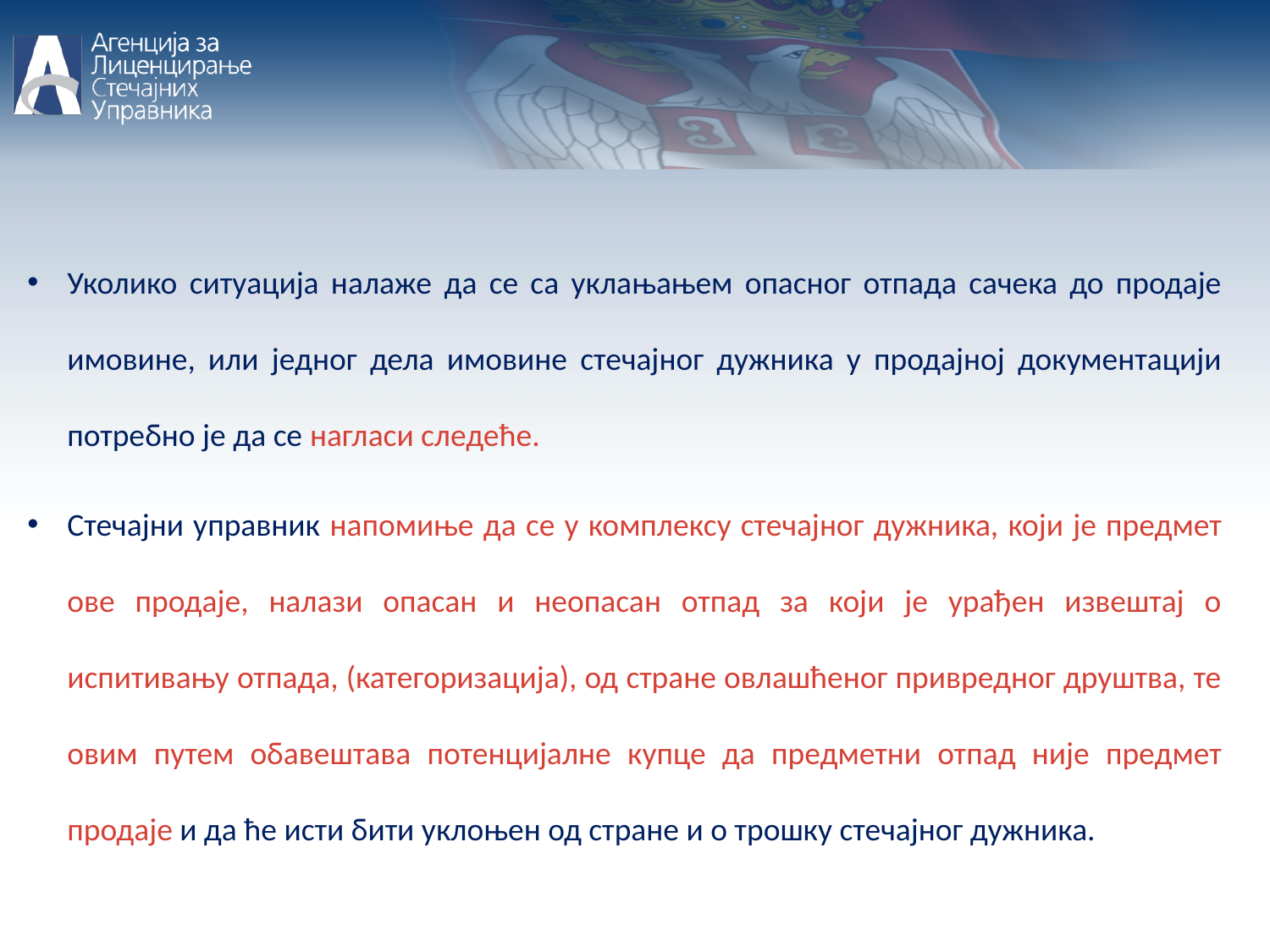

ПОСТУПАЊЕ СА ОТПАДОМ У СТЕЧАЈНОМ ПОСТУПКУ

Уколико ситуација налаже да се са уклањањем опасног отпада сачека до продаје имовине, или једног дела имовине стечајног дужника у продајној документацији потребно је да се нагласи следеће.
Стечајни управник напомиње да се у комплексу стечајног дужника, који је предмет ове продаје, налази опасан и неопасан отпад за који је урађен извештај о испитивању отпада, (категоризација), од стране овлашћеног привредног друштва, те овим путем обавештава потенцијалне купце да предметни отпад није предмет продаје и да ће исти бити уклоњен од стране и о трошку стечајног дужника.
Када се стекну услови за уклањање опасног отпада у договору са извршиоцем пре  утовара и одвожења на место одлагања потребно је извршити најаву кретања опасног отпада на адресу dko@sepa.gov.rs.
У најави кретања отпада потребно је навести назив и седиште наручиоца, односно стечајног дужника, матични број и ПИБ. Поред тога, у најави кретања опасног отпада обавезно је навести и тачан назив, индексни број, место испоруке, место пријема, маршруту кретања и регистарски број возила.
Коначно утврђивање количина  врши се на ваги извршиоца посла. Ради правилног мерења и евидентирања предатих количина неопходно је присуство стечајног управника или комисије која се формира за контролу мерења.
С обзиром да је уклањање опасног отпада велики трошак, поготово ако се ради о већим количинама, стечајни управник се суочава са недостатком финасијских средстава за његово уклањање који је нарочито изражен ако пре самог уклањања опасног отпада није било уновчавања имовине стечајног дужника.
Извршиоци посла нису спремни да на себе преузму трошак уклањања опасног отпада до уновчавања имовине стечејаног дужника, већ за уговорени посао захтевају авансно плаћање у целини пре самог започињања посла.